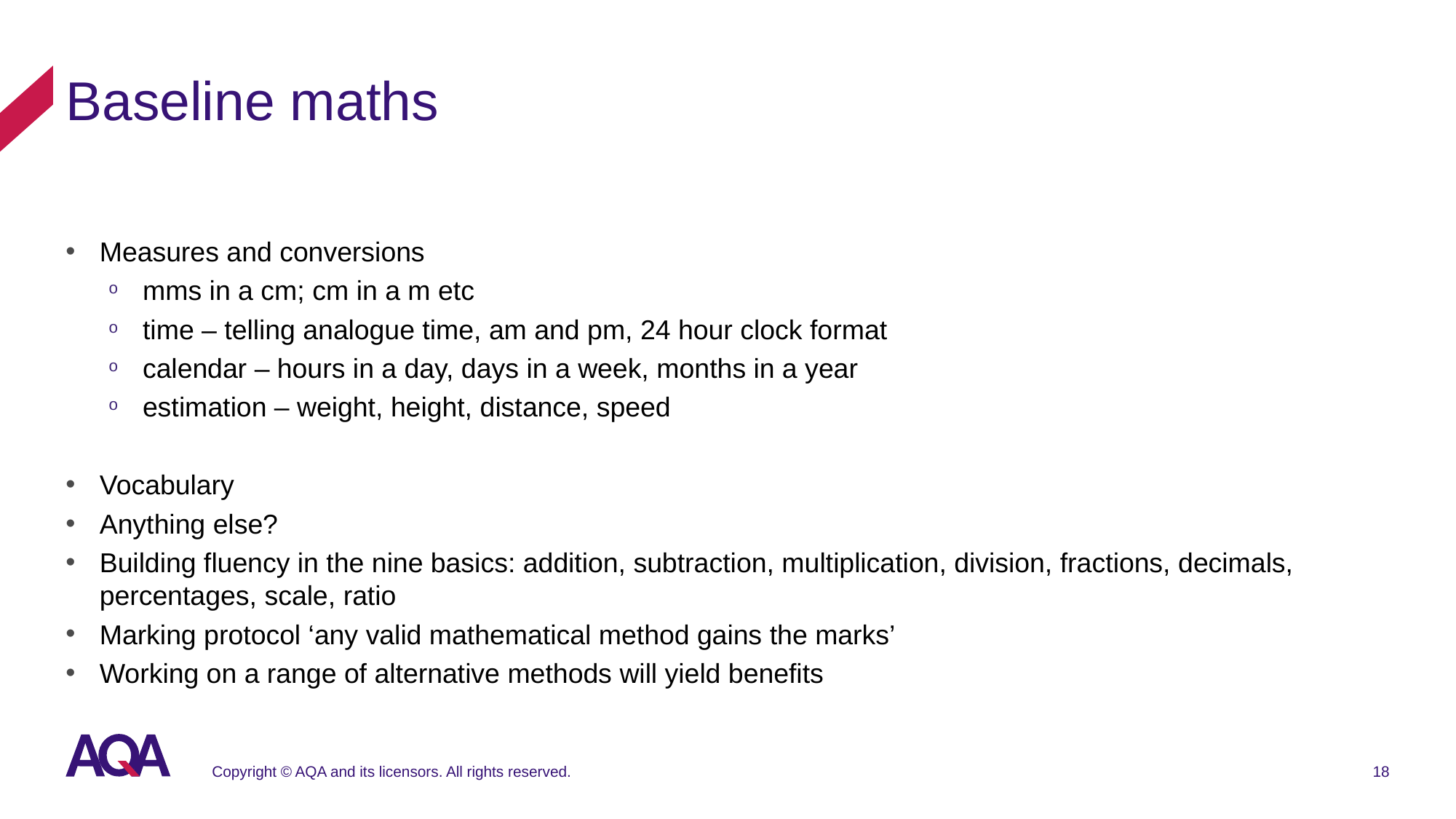

# Baseline maths
Measures and conversions
mms in a cm; cm in a m etc
time – telling analogue time, am and pm, 24 hour clock format
calendar – hours in a day, days in a week, months in a year
estimation – weight, height, distance, speed

Vocabulary
Anything else?
Building fluency in the nine basics: addition, subtraction, multiplication, division, fractions, decimals, percentages, scale, ratio
Marking protocol ‘any valid mathematical method gains the marks’
Working on a range of alternative methods will yield benefits

Copyright © AQA and its licensors. All rights reserved.
18